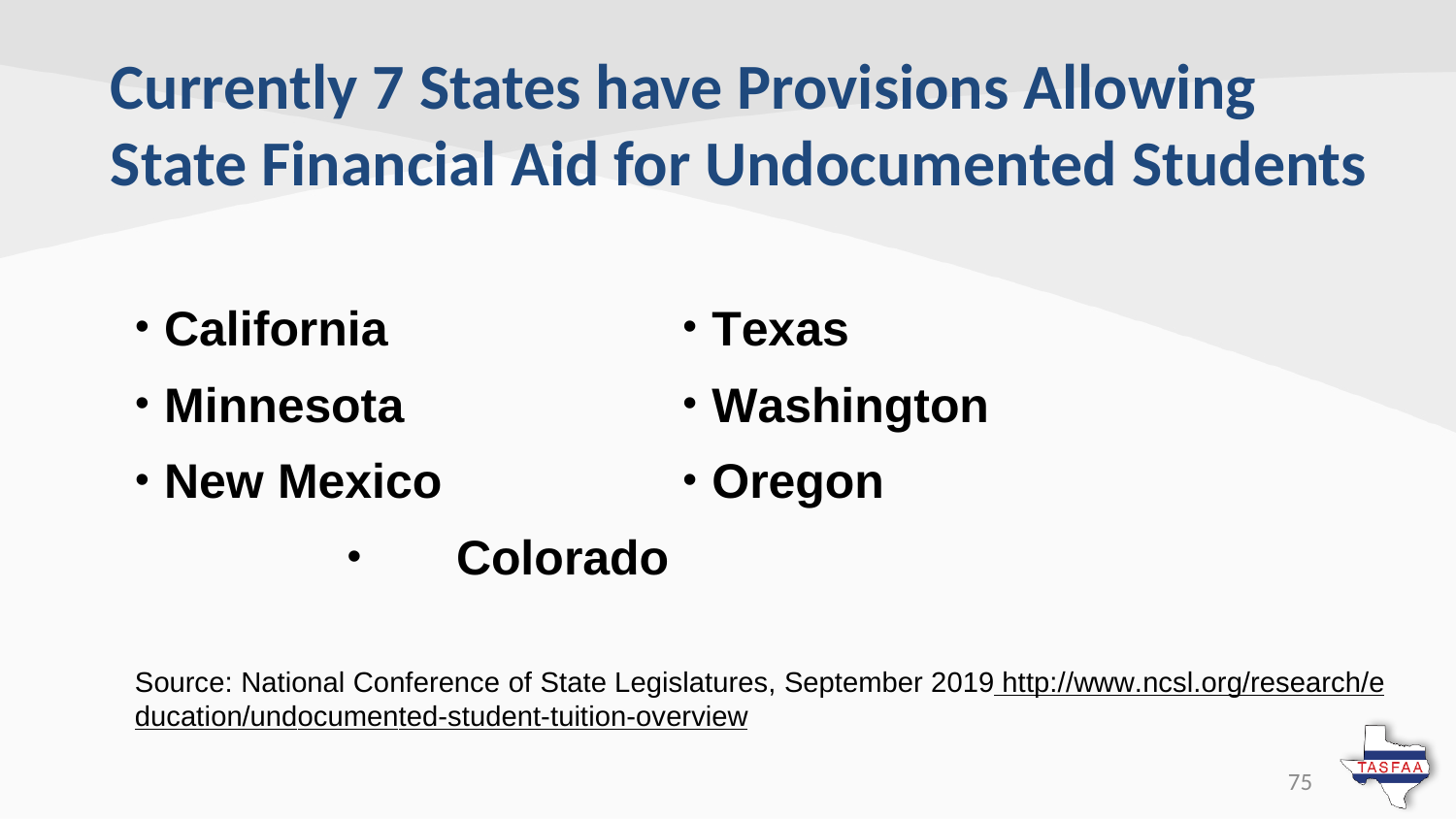

# Currently 7 States have Provisions Allowing State Financial Aid for Undocumented Students
California
Minnesota
New Mexico
Colorado
Texas
Washington
Oregon
Source: National Conference of State Legislatures, September 2019 http://www.ncsl.org/research/education/undocumented-student-tuition-overview
75